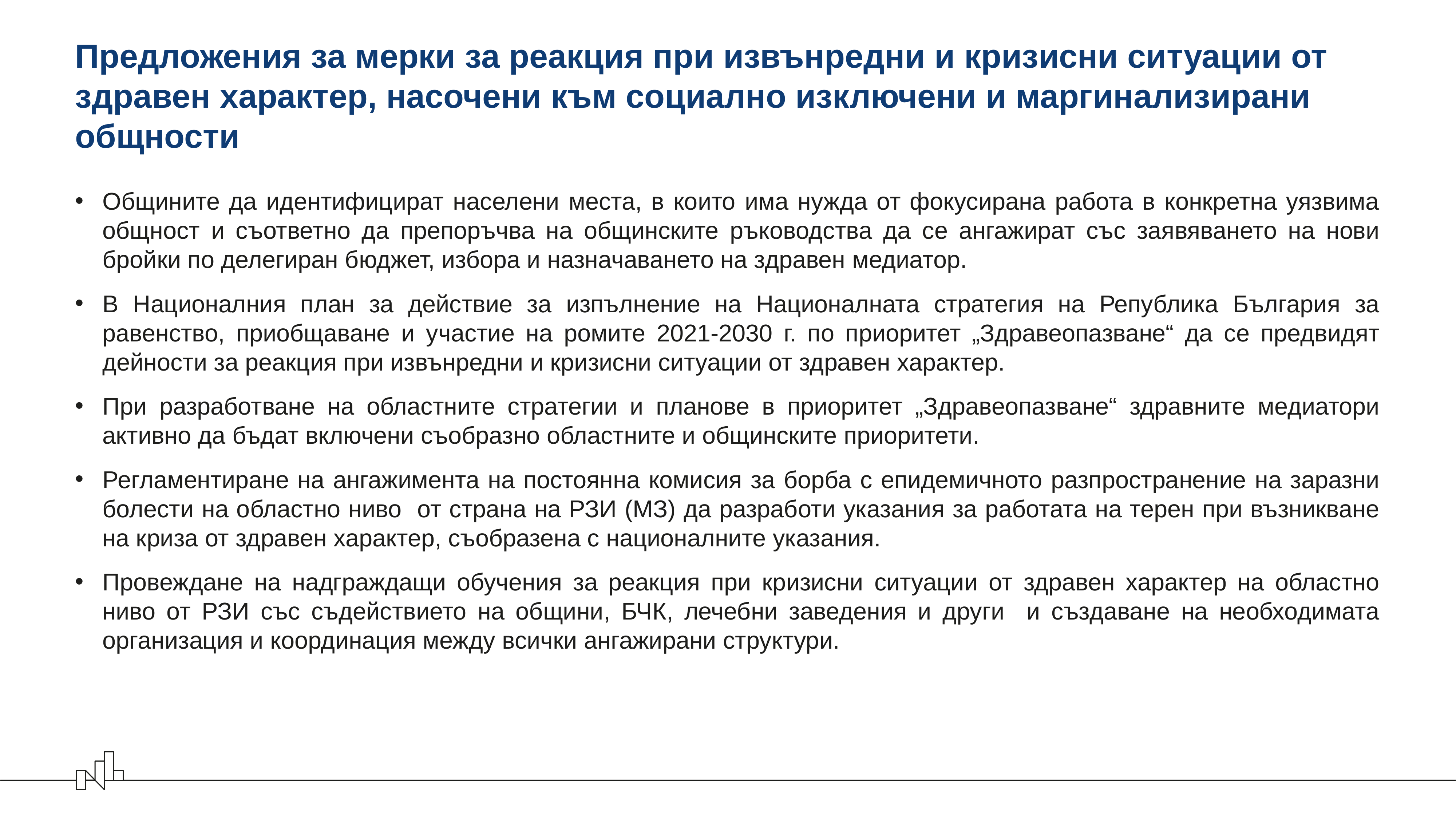

# Предложения за мерки за реакция при извънредни и кризисни ситуации от здравен характер, насочени към социално изключени и маргинализирани общности
Общините да идентифицират населени места, в които има нужда от фокусирана работа в конкретна уязвима общност и съответно да препоръчва на общинските ръководства да се ангажират със заявяването на нови бройки по делегиран бюджет, избора и назначаването на здравен медиатор.
В Националния план за действие за изпълнение на Националната стратегия на Република България за равенство, приобщаване и участие на ромите 2021-2030 г. по приоритет „Здравеопазване“ да се предвидят дейности за реакция при извънредни и кризисни ситуации от здравен характер.
При разработване на областните стратегии и планове в приоритет „Здравеопазване“ здравните медиатори активно да бъдат включени съобразно областните и общинските приоритети.
Регламентиране на ангажимента на постоянна комисия за борба с епидемичното разпространение на заразни болести на областно ниво  от страна на РЗИ (МЗ) да разработи указания за работата на терен при възникване на криза от здравен характер, съобразена с националните указания.
Провеждане на надграждащи обучения за реакция при кризисни ситуации от здравен характер на областно ниво от РЗИ със съдействието на общини, БЧК, лечебни заведения и други  и създаване на необходимата организация и координация между всички ангажирани структури.